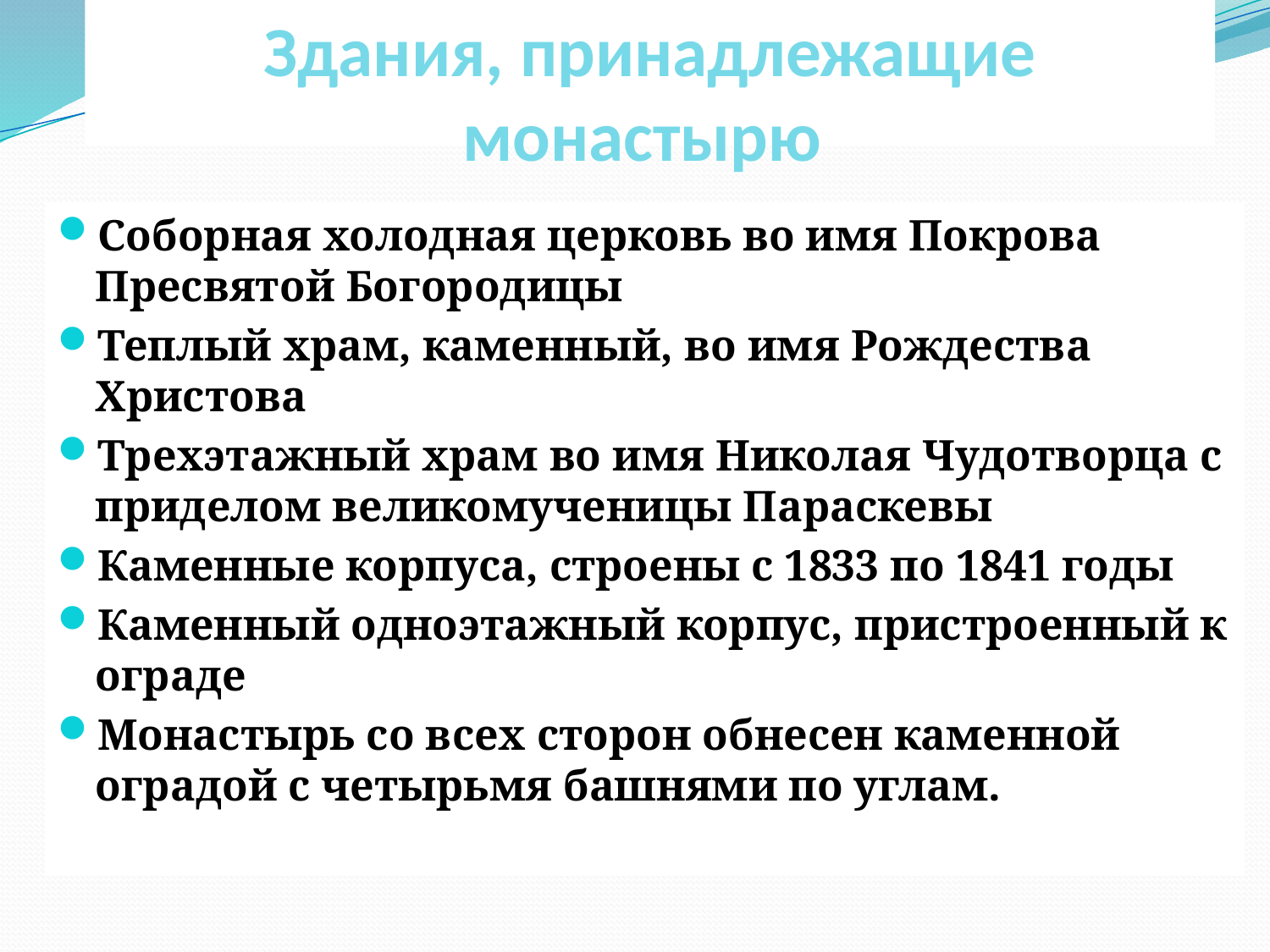

Здания, принадлежащие монастырю
Соборная холодная церковь во имя Покрова Пресвятой Богородицы
Теплый храм, каменный, во имя Рождества Христова
Трехэтажный храм во имя Николая Чудотворца с приделом великомученицы Параскевы
Каменные корпуса, строены с 1833 по 1841 годы
Каменный одноэтажный корпус, пристроенный к ограде
Монастырь со всех сторон обнесен каменной оградой с четырьмя башнями по углам.